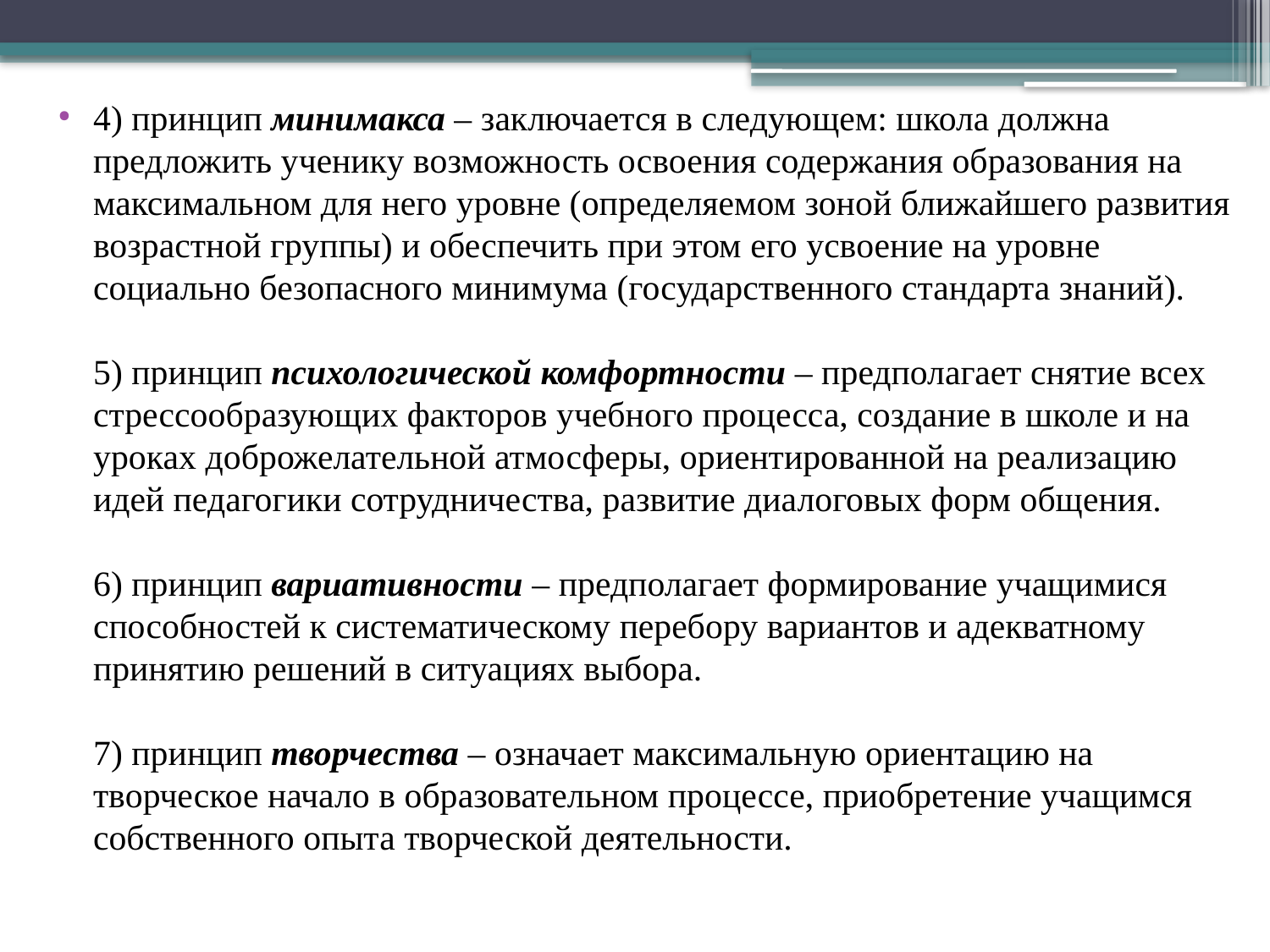

4) принцип минимакса – заключается в следующем: школа должна предложить ученику возможность освоения содержания образования на максимальном для него уровне (определяемом зоной ближайшего развития возрастной группы) и обеспечить при этом его усвоение на уровне социально безопасного минимума (государственного стандарта знаний).
5) принцип психологической комфортности – предполагает снятие всех стрессообразующих факторов учебного процесса, создание в школе и на уроках доброжелательной атмосферы, ориентированной на реализацию идей педагогики сотрудничества, развитие диалоговых форм общения.
6) принцип вариативности – предполагает формирование учащимися способностей к систематическому перебору вариантов и адекватному принятию решений в ситуациях выбора.
7) принцип творчества – означает максимальную ориентацию на творческое начало в образовательном процессе, приобретение учащимся собственного опыта творческой деятельности.